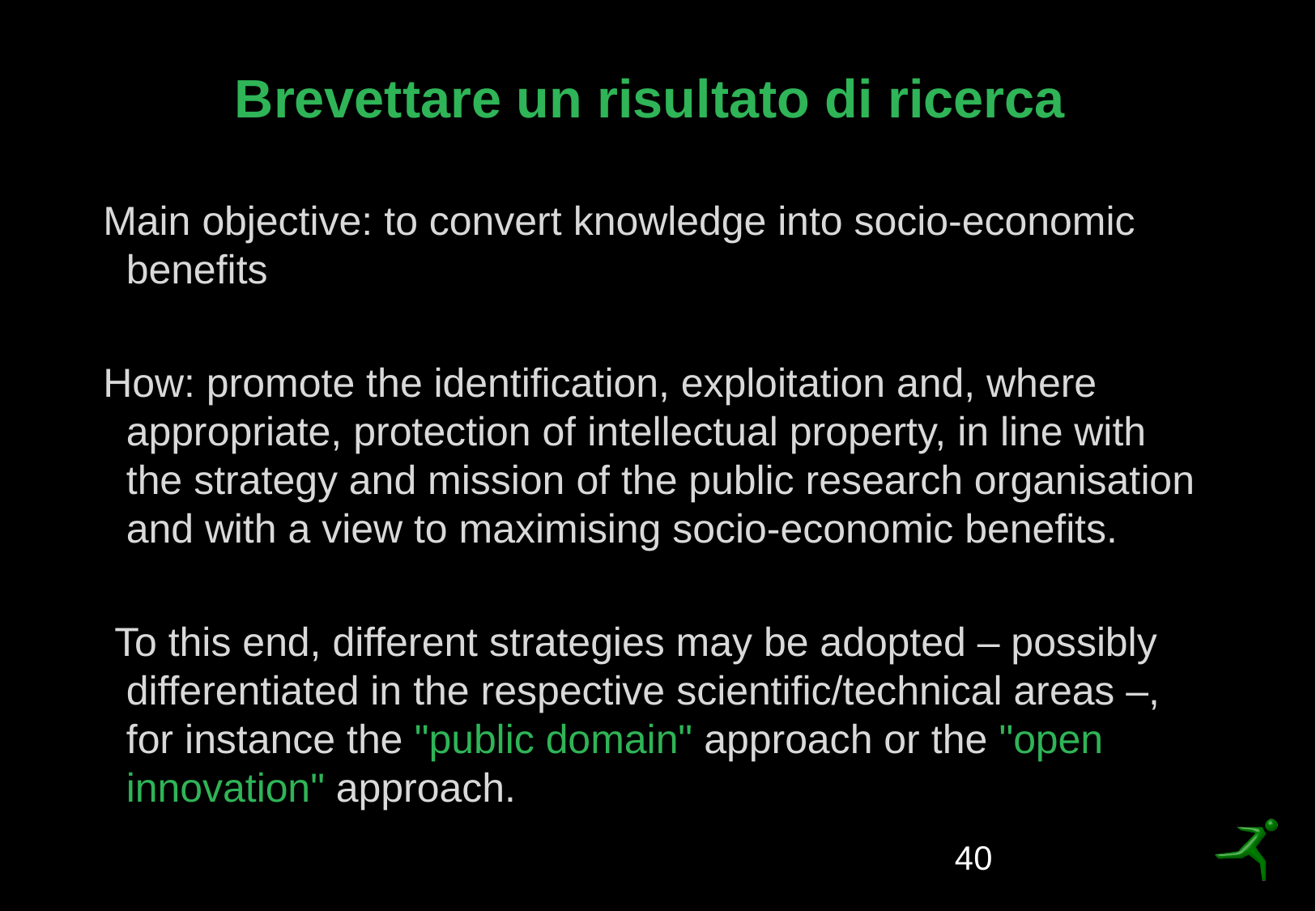

# Brevettare un risultato di ricerca
Main objective: to convert knowledge into socio-economic benefits

How: promote the identification, exploitation and, where appropriate, protection of intellectual property, in line with the strategy and mission of the public research organisation and with a view to maximising socio-economic benefits.

 To this end, different strategies may be adopted – possibly differentiated in the respective scientific/technical areas –, for instance the "public domain" approach or the "open innovation" approach.
40